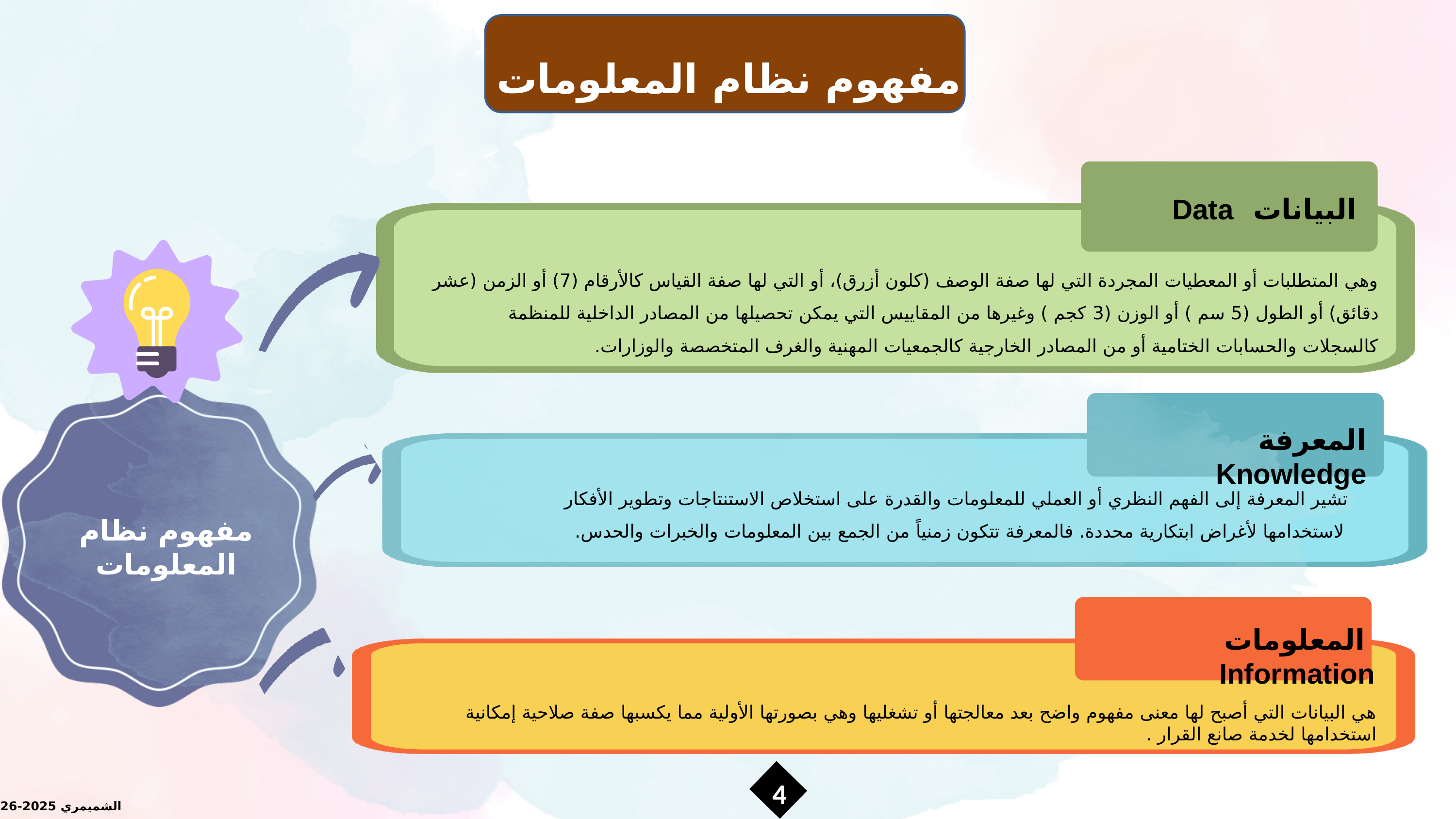

مفهوم نظام المعلومات

البيانات  Data

وهي المتطلبات أو المعطيات المجردة التي لها صفة الوصف (كلون أزرق)، أو التي لها صفة القياس كالأرقام (7) أو الزمن (عشر دقائق) أو الطول (5 سم ) أو الوزن (3 كجم ) وغيرها من المقاييس التي يمكن تحصيلها من المصادر الداخلية للمنظمة كالسجلات والحسابات الختامية أو من المصادر الخارجية كالجمعيات المهنية والغرف المتخصصة والوزارات.

المعرفة  Knowledge

تشير المعرفة إلى الفهم النظري أو العملي للمعلومات والقدرة على استخلاص الاستنتاجات وتطوير الأفكار لاستخدامها لأغراض ابتكارية محددة. فالمعرفة تتكون زمنياً من الجمع بين المعلومات والخبرات والحدس.
مفهوم نظام المعلومات

 المعلومات Information

هي البيانات التي أصبح لها معنى مفهوم واضح بعد معالجتها أو تشغليها وهي بصورتها الأولية مما يكسبها صفة صلاحية إمكانية استخدامها لخدمة صانع القرار .

4
الشميمري 2025-2026